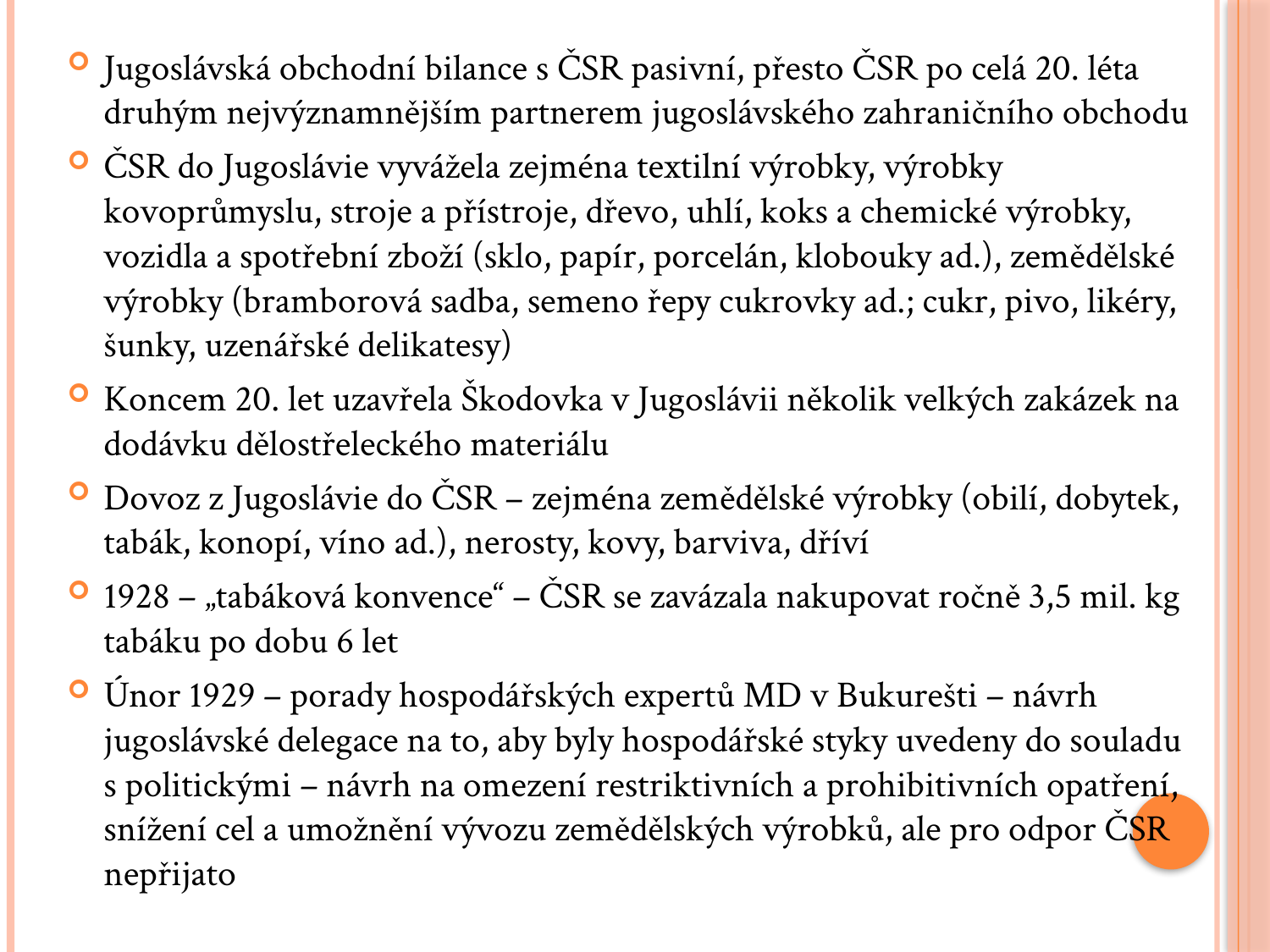

Jugoslávská obchodní bilance s ČSR pasivní, přesto ČSR po celá 20. léta druhým nejvýznamnějším partnerem jugoslávského zahraničního obchodu
ČSR do Jugoslávie vyvážela zejména textilní výrobky, výrobky kovoprůmyslu, stroje a přístroje, dřevo, uhlí, koks a chemické výrobky, vozidla a spotřební zboží (sklo, papír, porcelán, klobouky ad.), zemědělské výrobky (bramborová sadba, semeno řepy cukrovky ad.; cukr, pivo, likéry, šunky, uzenářské delikatesy)
Koncem 20. let uzavřela Škodovka v Jugoslávii několik velkých zakázek na dodávku dělostřeleckého materiálu
Dovoz z Jugoslávie do ČSR – zejména zemědělské výrobky (obilí, dobytek, tabák, konopí, víno ad.), nerosty, kovy, barviva, dříví
1928 – „tabáková konvence“ – ČSR se zavázala nakupovat ročně 3,5 mil. kg tabáku po dobu 6 let
Únor 1929 – porady hospodářských expertů MD v Bukurešti – návrh jugoslávské delegace na to, aby byly hospodářské styky uvedeny do souladu s politickými – návrh na omezení restriktivních a prohibitivních opatření, snížení cel a umožnění vývozu zemědělských výrobků, ale pro odpor ČSR nepřijato